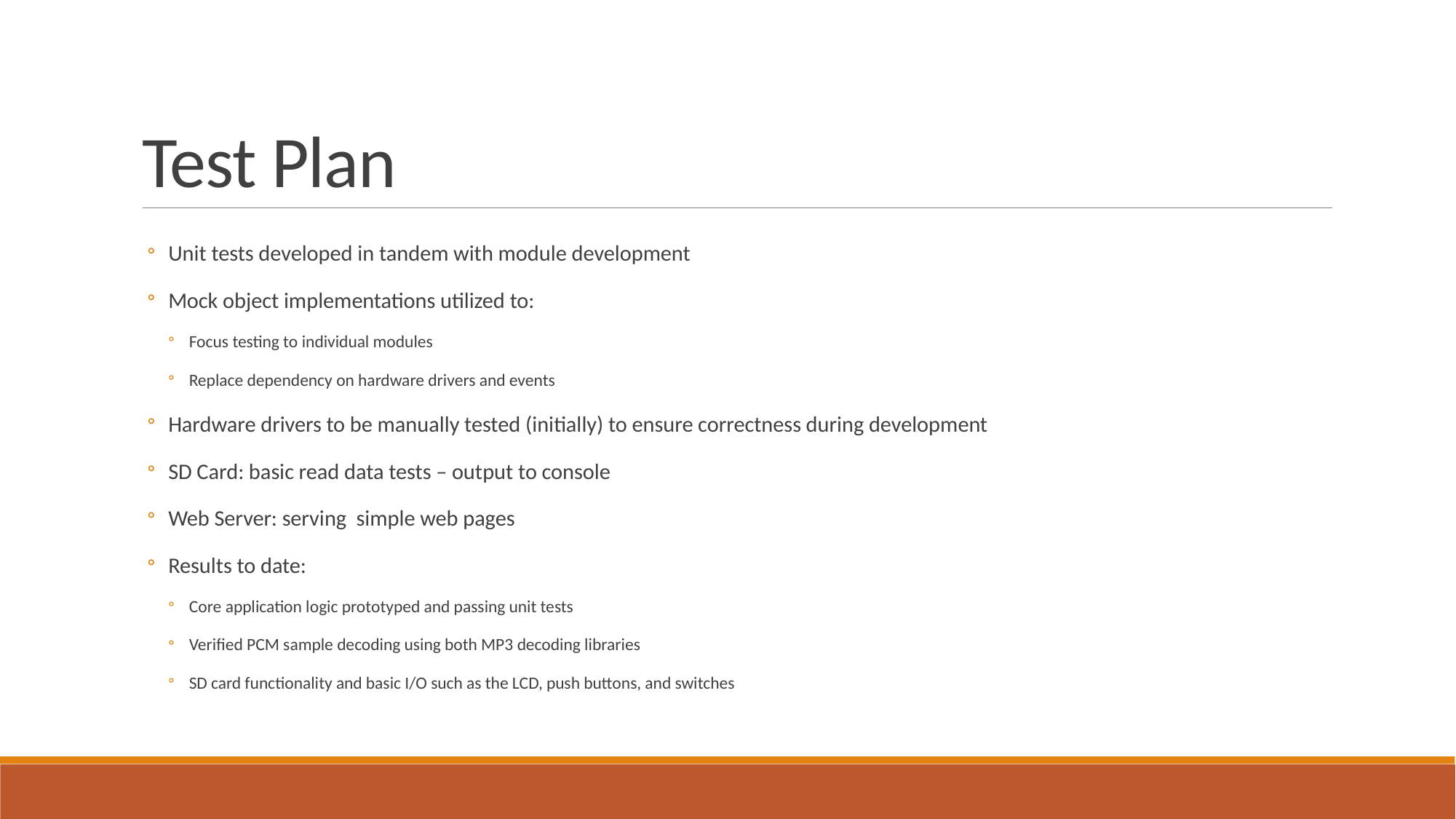

# Test Plan
Unit tests developed in tandem with module development
Mock object implementations utilized to:
Focus testing to individual modules
Replace dependency on hardware drivers and events
Hardware drivers to be manually tested (initially) to ensure correctness during development
SD Card: basic read data tests – output to console
Web Server: serving  simple web pages
Results to date:
Core application logic prototyped and passing unit tests
Verified PCM sample decoding using both MP3 decoding libraries
SD card functionality and basic I/O such as the LCD, push buttons, and switches